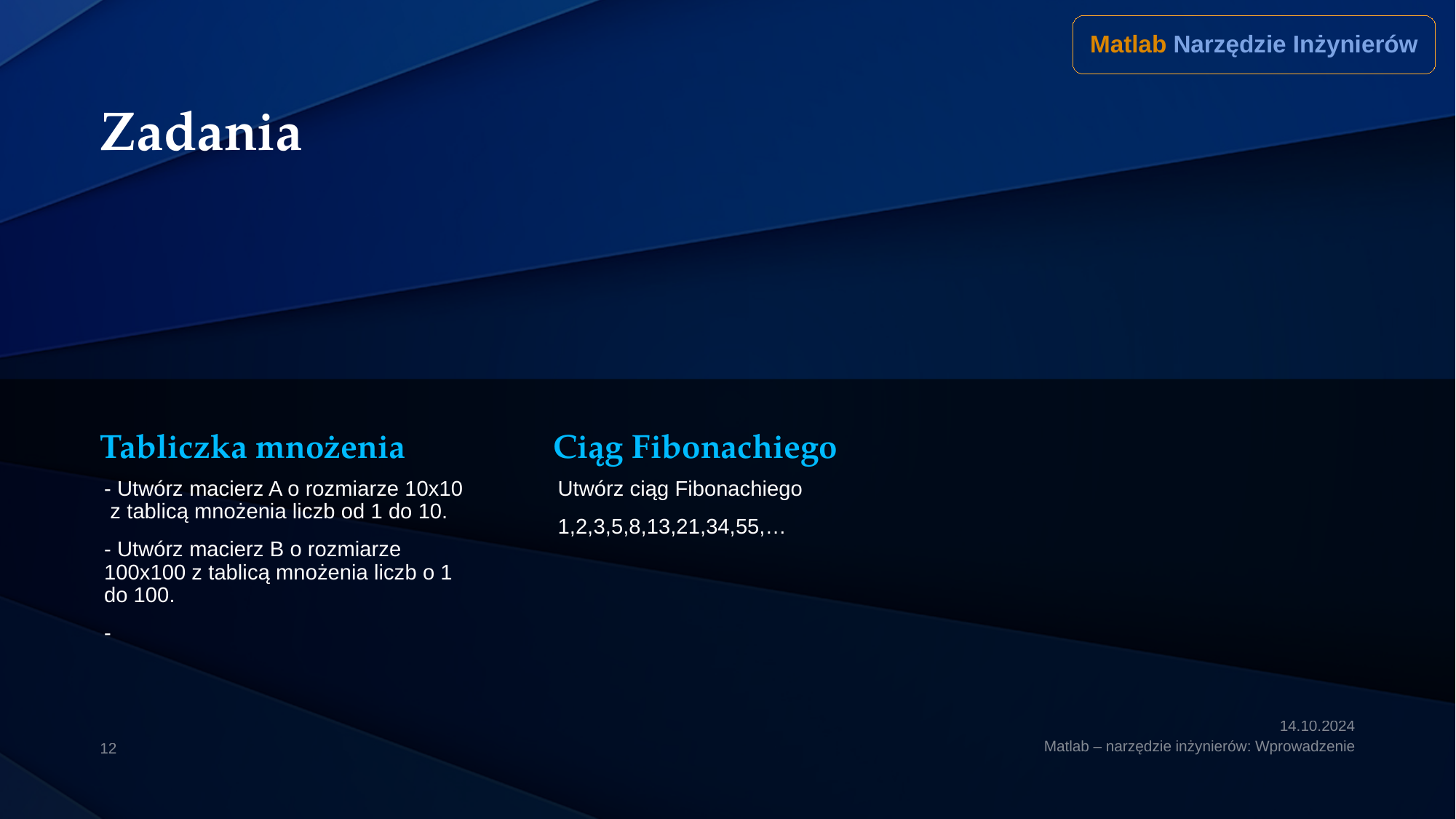

Matlab Narzędzie Inżynierów
# Zadania
Tabliczka mnożenia
Ciąg Fibonachiego
- Utwórz macierz A o rozmiarze 10x10  z tablicą mnożenia liczb od 1 do 10.
- Utwórz macierz B o rozmiarze 100x100 z tablicą mnożenia liczb o 1 do 100.
-
Utwórz ciąg Fibonachiego
1,2,3,5,8,13,21,34,55,…
14.10.2024
12
Matlab – narzędzie inżynierów: Wprowadzenie